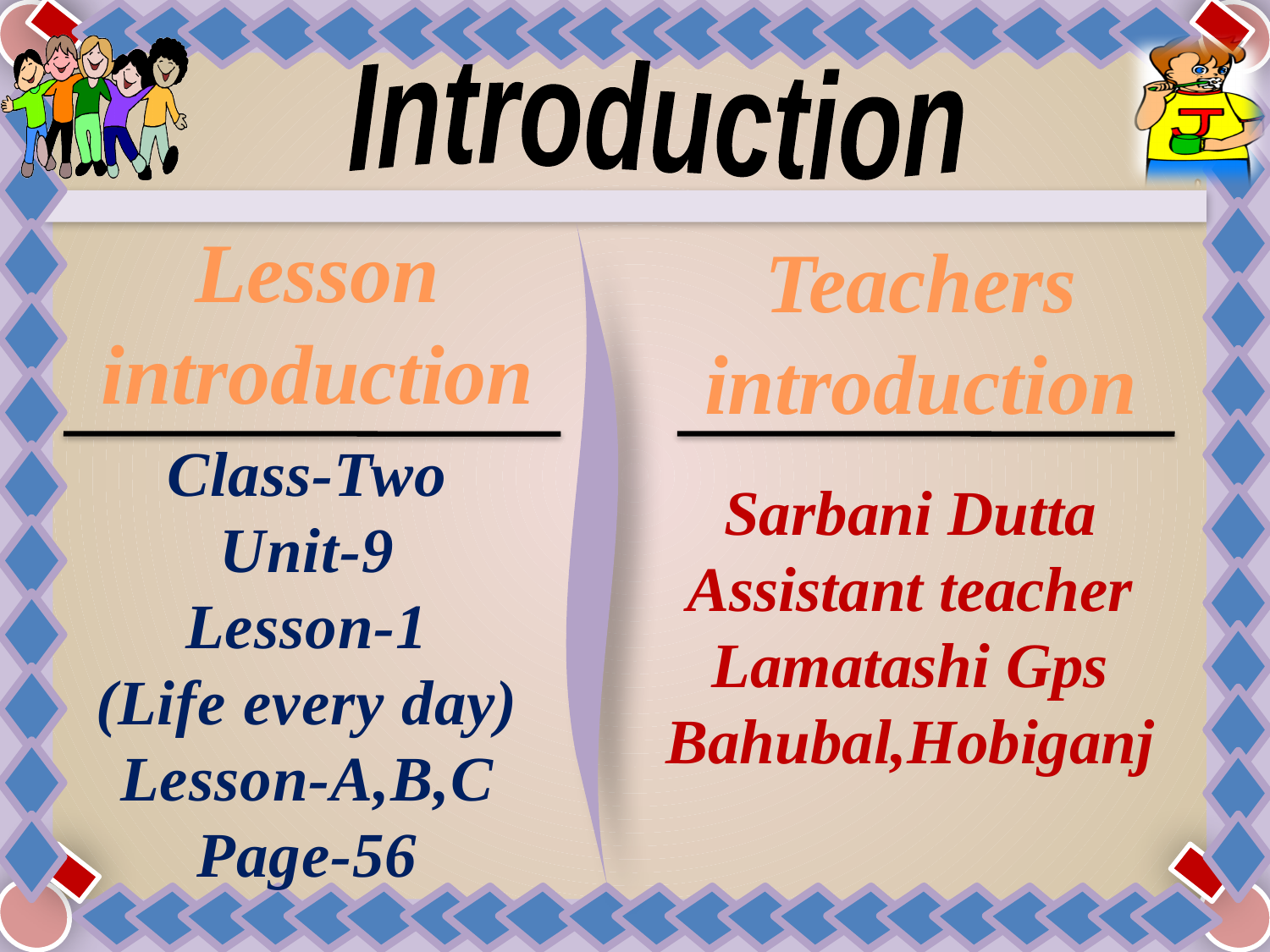

Introduction
Lesson introduction
Teachers introduction

Sarbani Dutta
Assistant teacher
Lamatashi Gps
Bahubal,Hobiganj
Class-Two
Unit-9
Lesson-1
(Life every day)
Lesson-A,B,C
Page-56